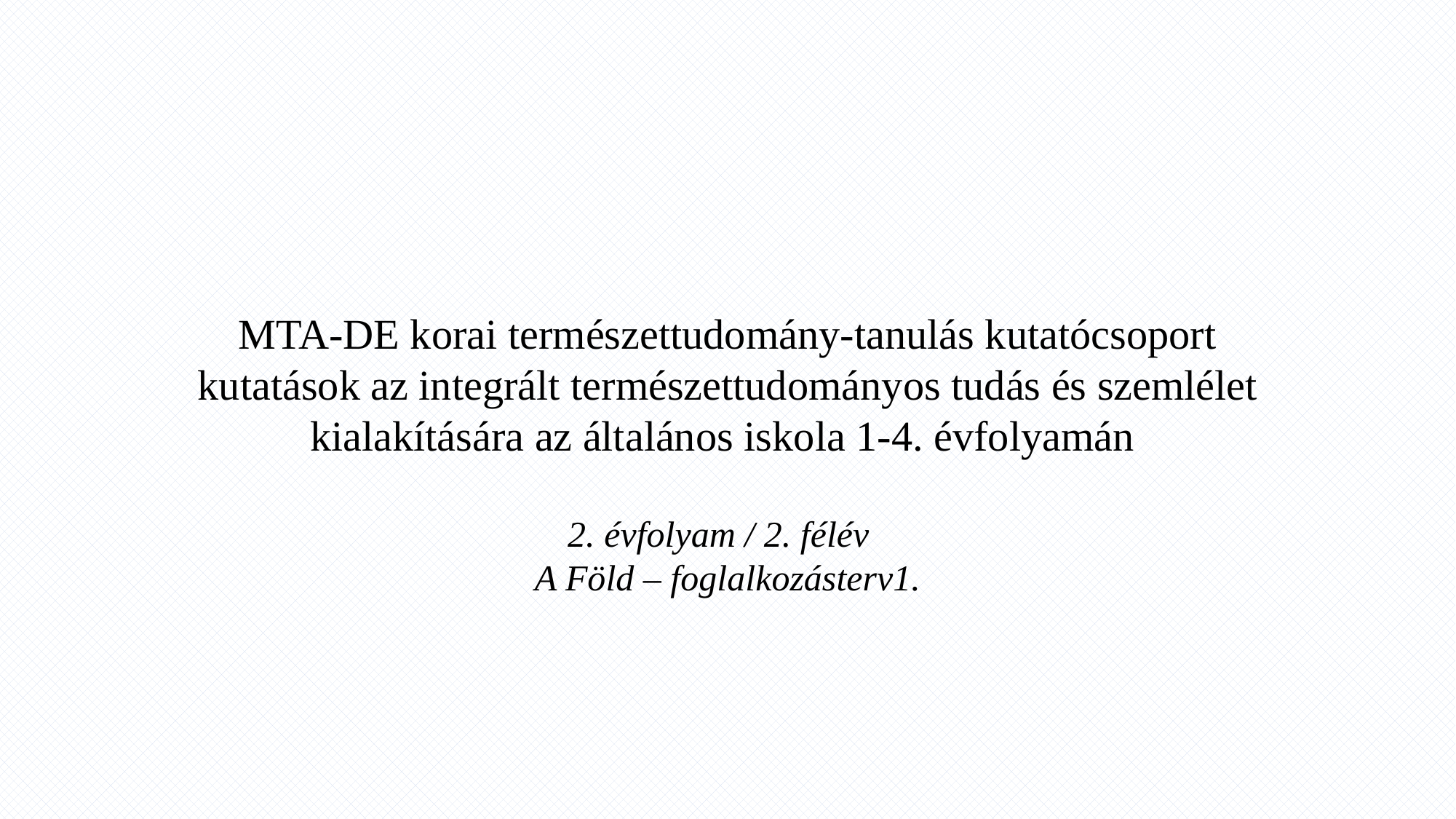

# MTA-DE korai természettudomány-tanulás kutatócsoport kutatások az integrált természettudományos tudás és szemlélet kialakítására az általános iskola 1-4. évfolyamán 2. évfolyam / 2. félév A Föld – foglalkozásterv1.